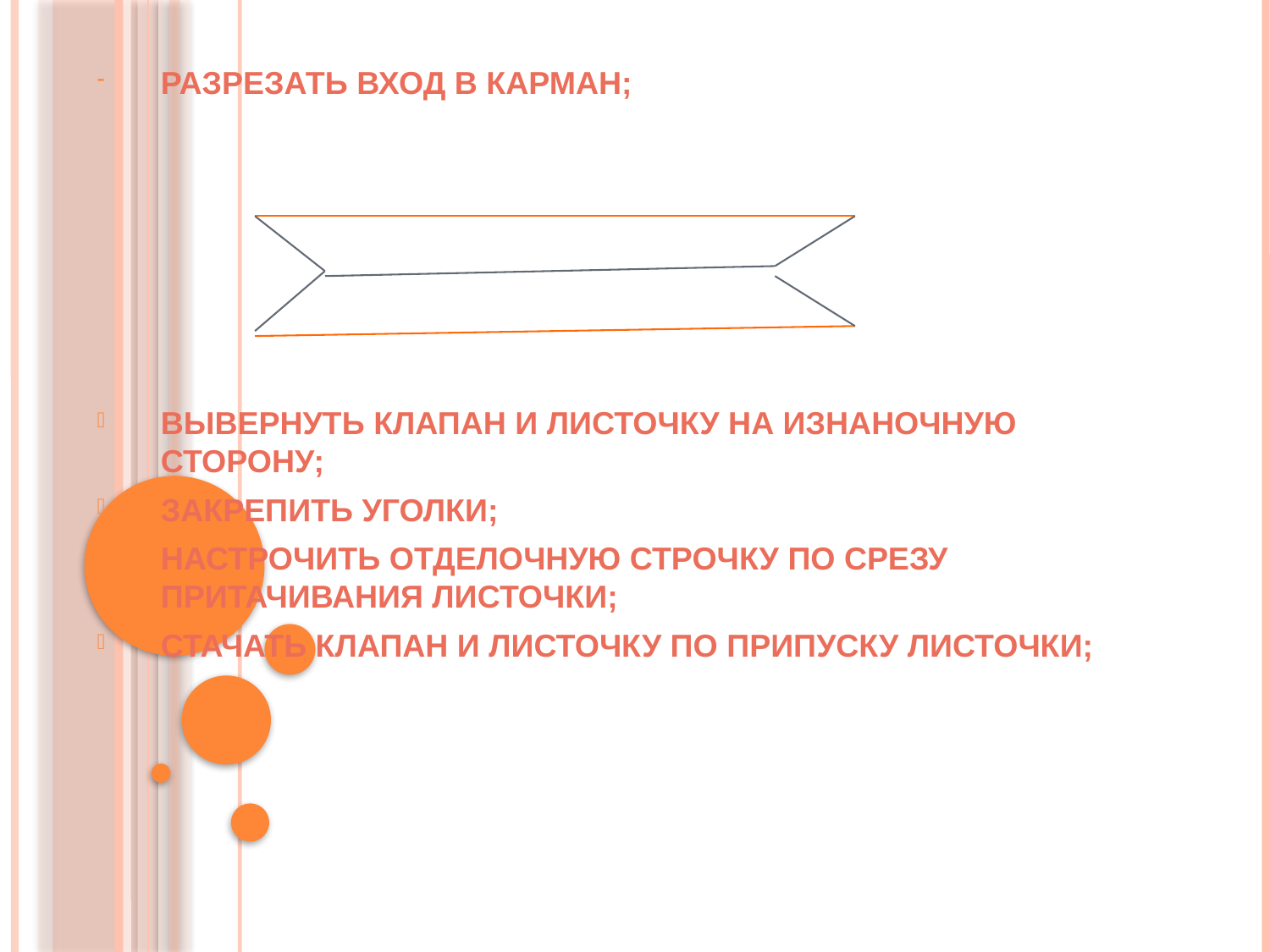

РАЗРЕЗАТЬ ВХОД В КАРМАН;

ВЫВЕРНУТЬ КЛАПАН И ЛИСТОЧКУ НА ИЗНАНОЧНУЮ СТОРОНУ;
ЗАКРЕПИТЬ УГОЛКИ;
НАСТРОЧИТЬ ОТДЕЛОЧНУЮ СТРОЧКУ ПО СРЕЗУ ПРИТАЧИВАНИЯ ЛИСТОЧКИ;
СТАЧАТЬ КЛАПАН И ЛИСТОЧКУ ПО ПРИПУСКУ ЛИСТОЧКИ;